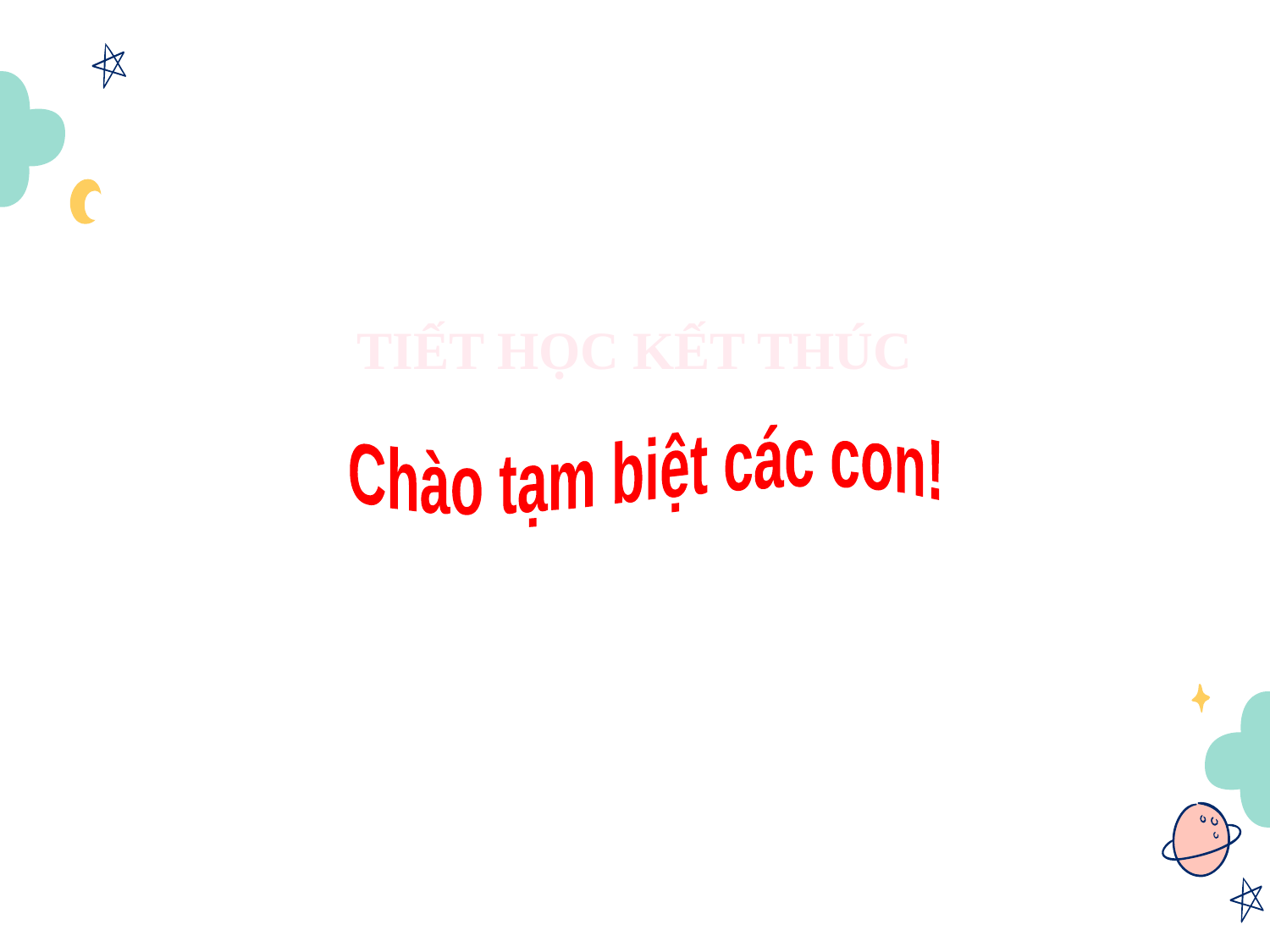

TIẾT HỌC KẾT THÚC
Chào tạm biệt các con!